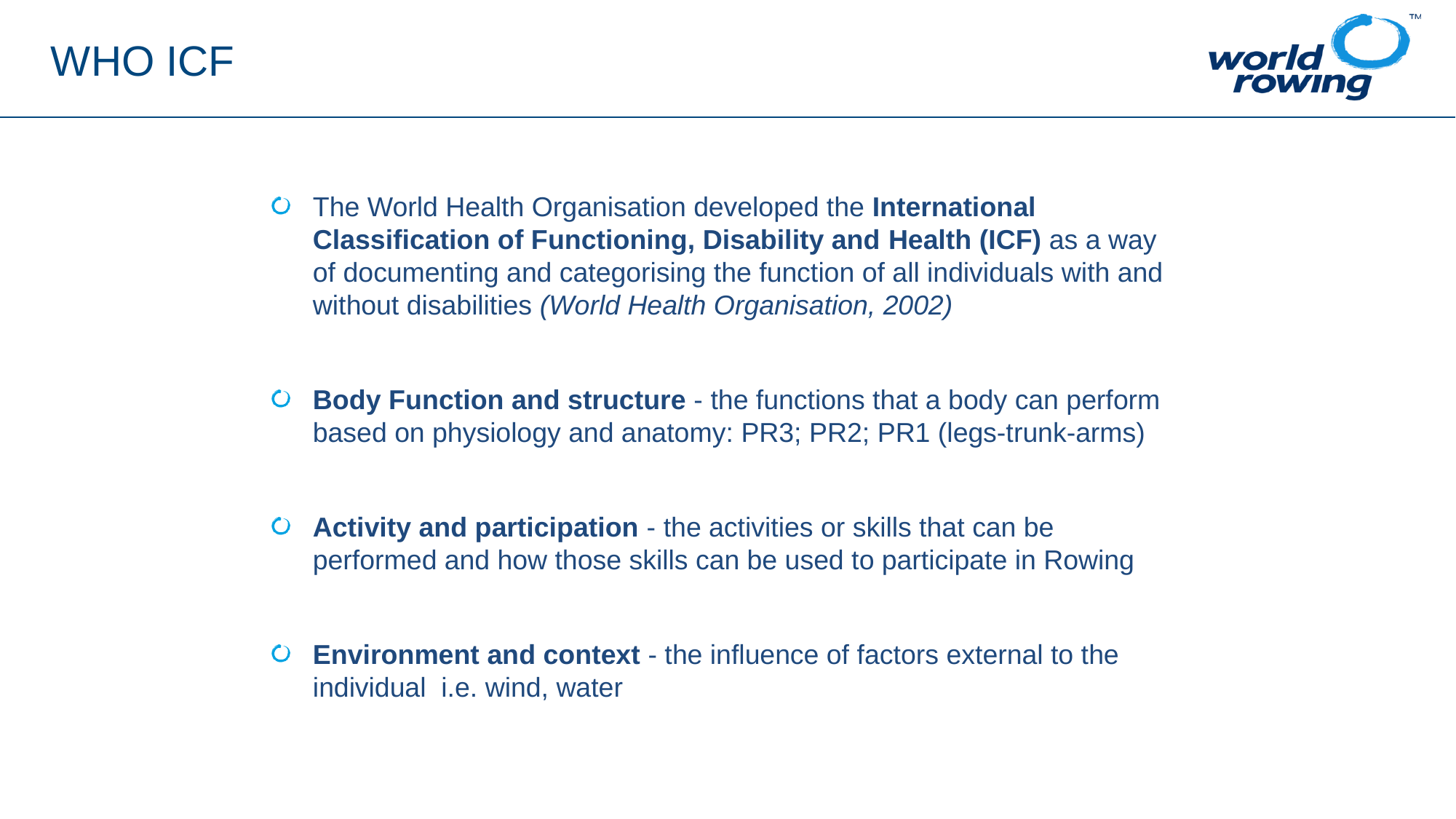

# WHO ICF
The World Health Organisation developed the International Classification of Functioning, Disability and Health (ICF) as a way of documenting and categorising the function of all individuals with and without disabilities (World Health Organisation, 2002)

Body Function and structure - the functions that a body can perform based on physiology and anatomy: PR3; PR2; PR1 (legs-trunk-arms)

Activity and participation - the activities or skills that can be performed and how those skills can be used to participate in Rowing

Environment and context - the influence of factors external to the individual  i.e. wind, water